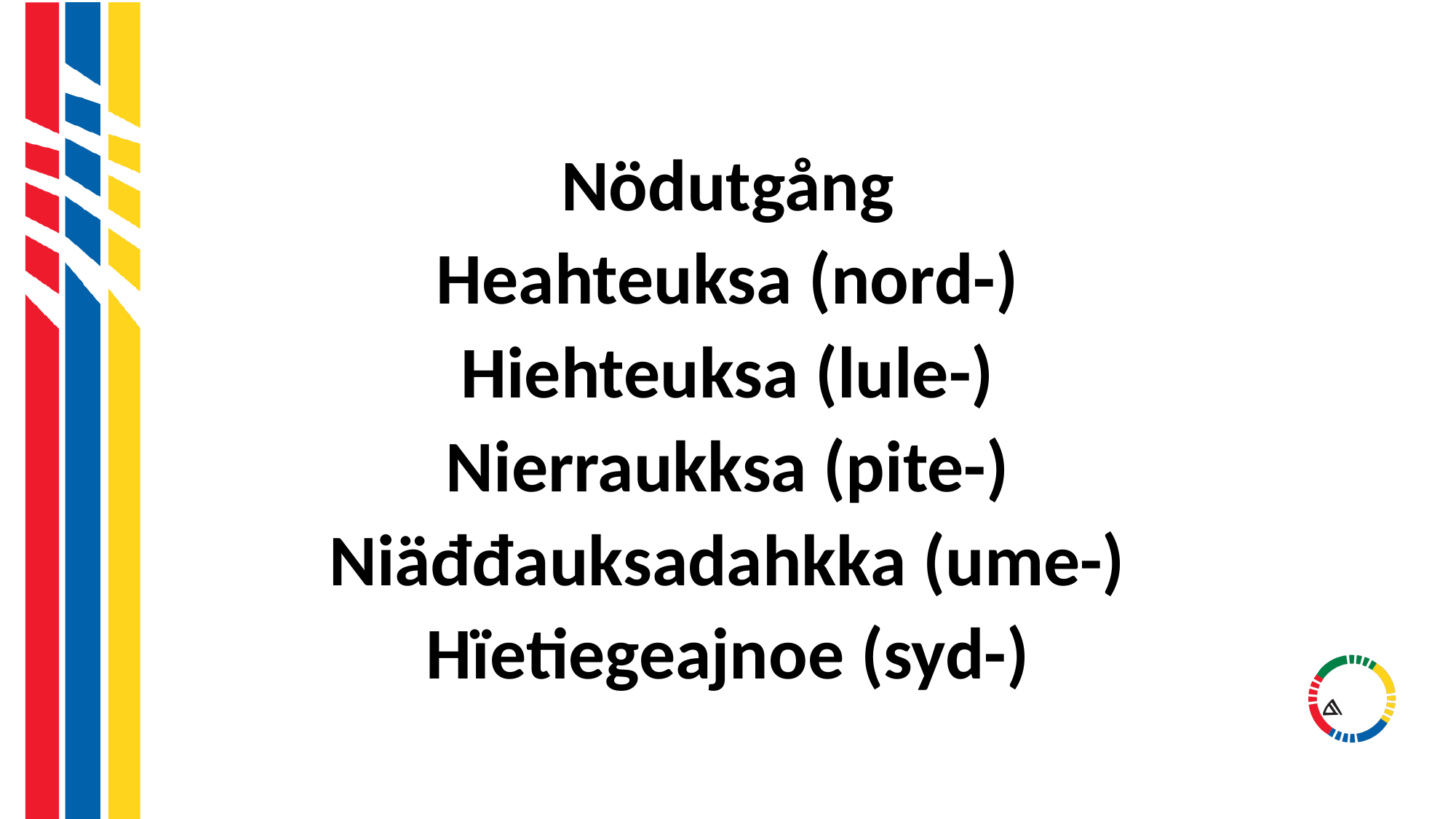

#
Nödutgång
Heahteuksa (nord-)
Hiehteuksa (lule-)
Nierraukksa (pite-)
Niäđđauksadahkka (ume-)
Hïetiegeajnoe (syd-)